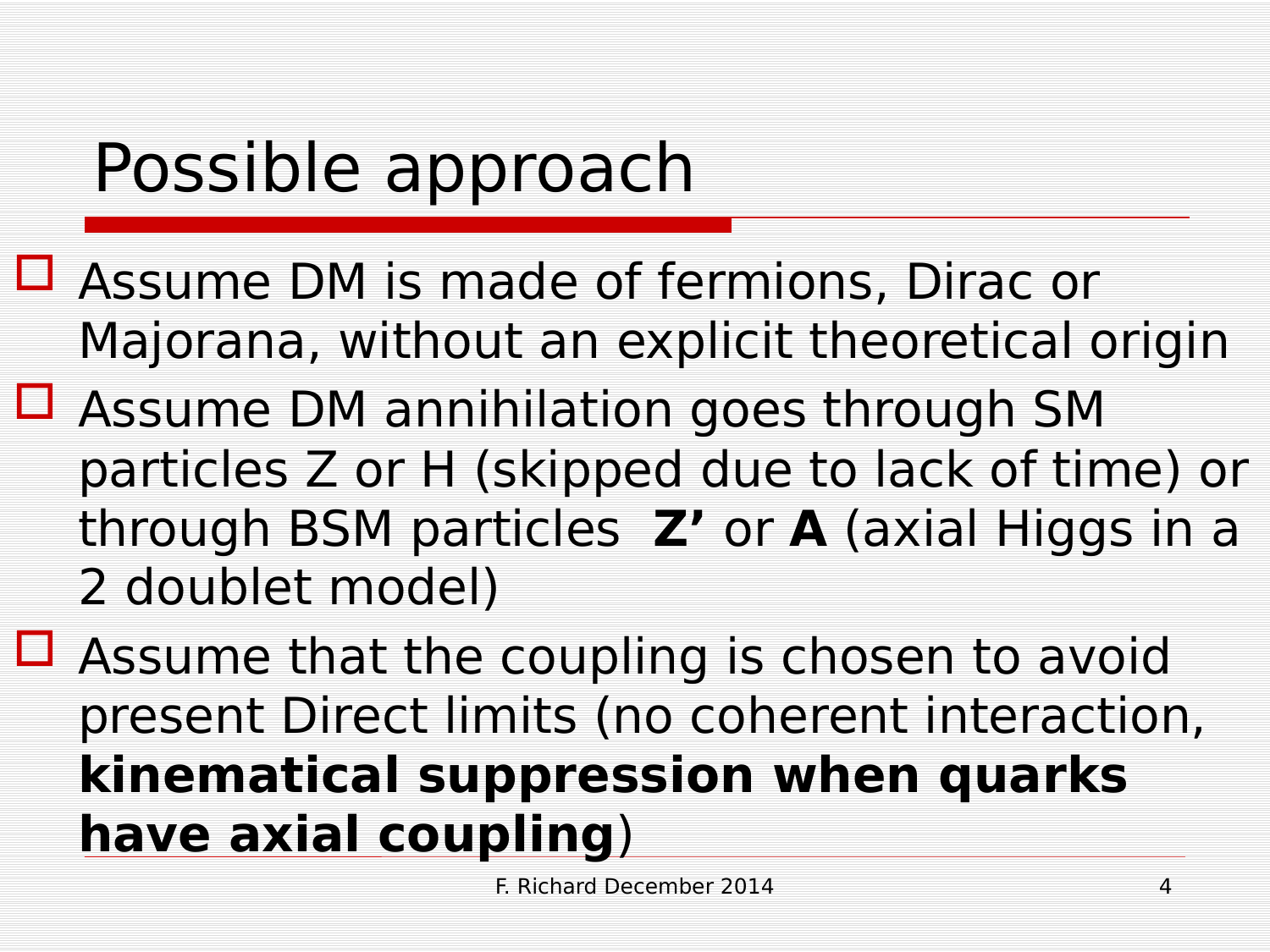

# Possible approach
Assume DM is made of fermions, Dirac or Majorana, without an explicit theoretical origin
Assume DM annihilation goes through SM particles Z or H (skipped due to lack of time) or through BSM particles  Z’ or A (axial Higgs in a 2 doublet model)
Assume that the coupling is chosen to avoid present Direct limits (no coherent interaction, kinematical suppression when quarks have axial coupling)

F. Richard December 2014
4